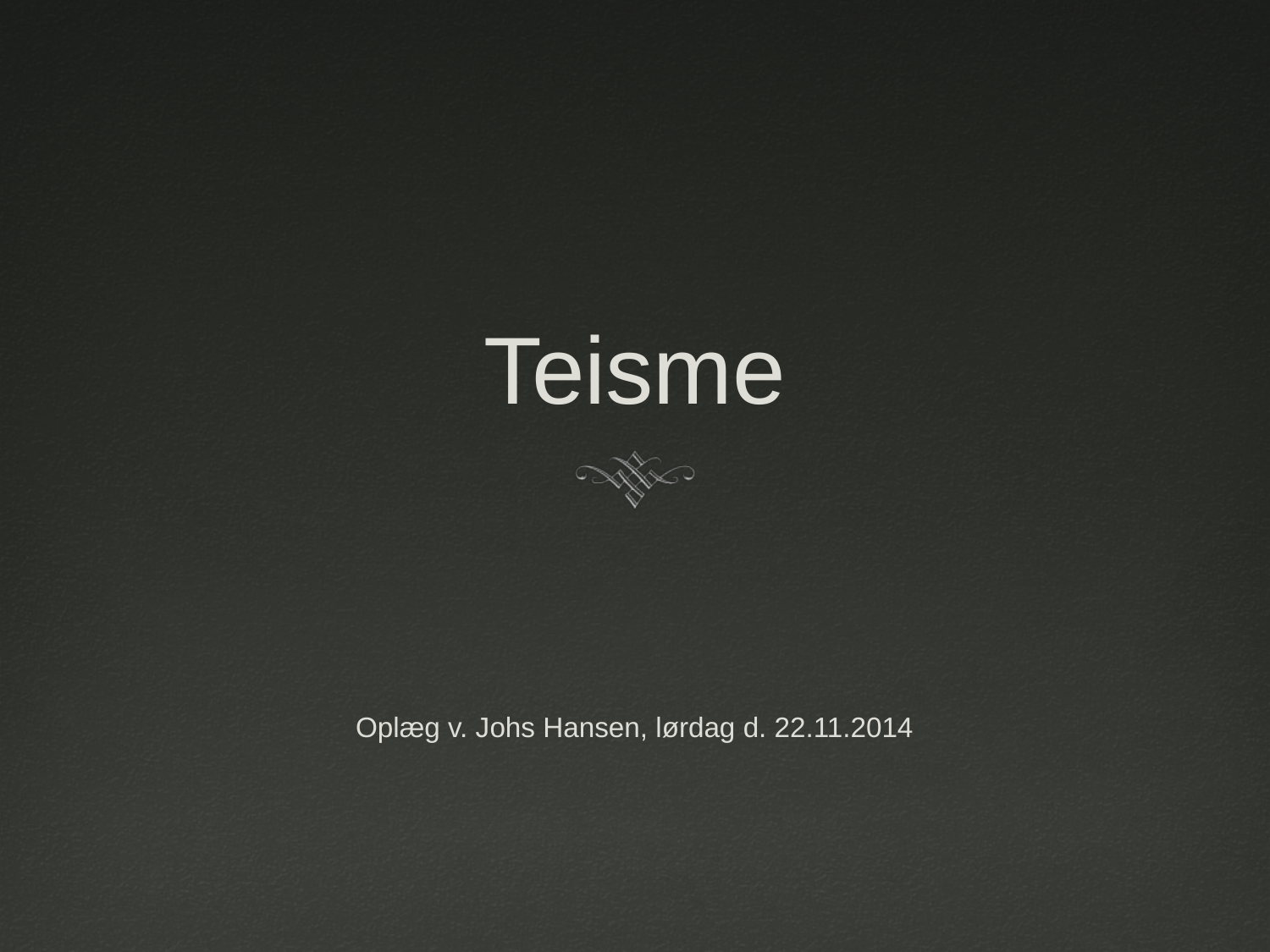

# Teisme
Oplæg v. Johs Hansen, lørdag d. 22.11.2014